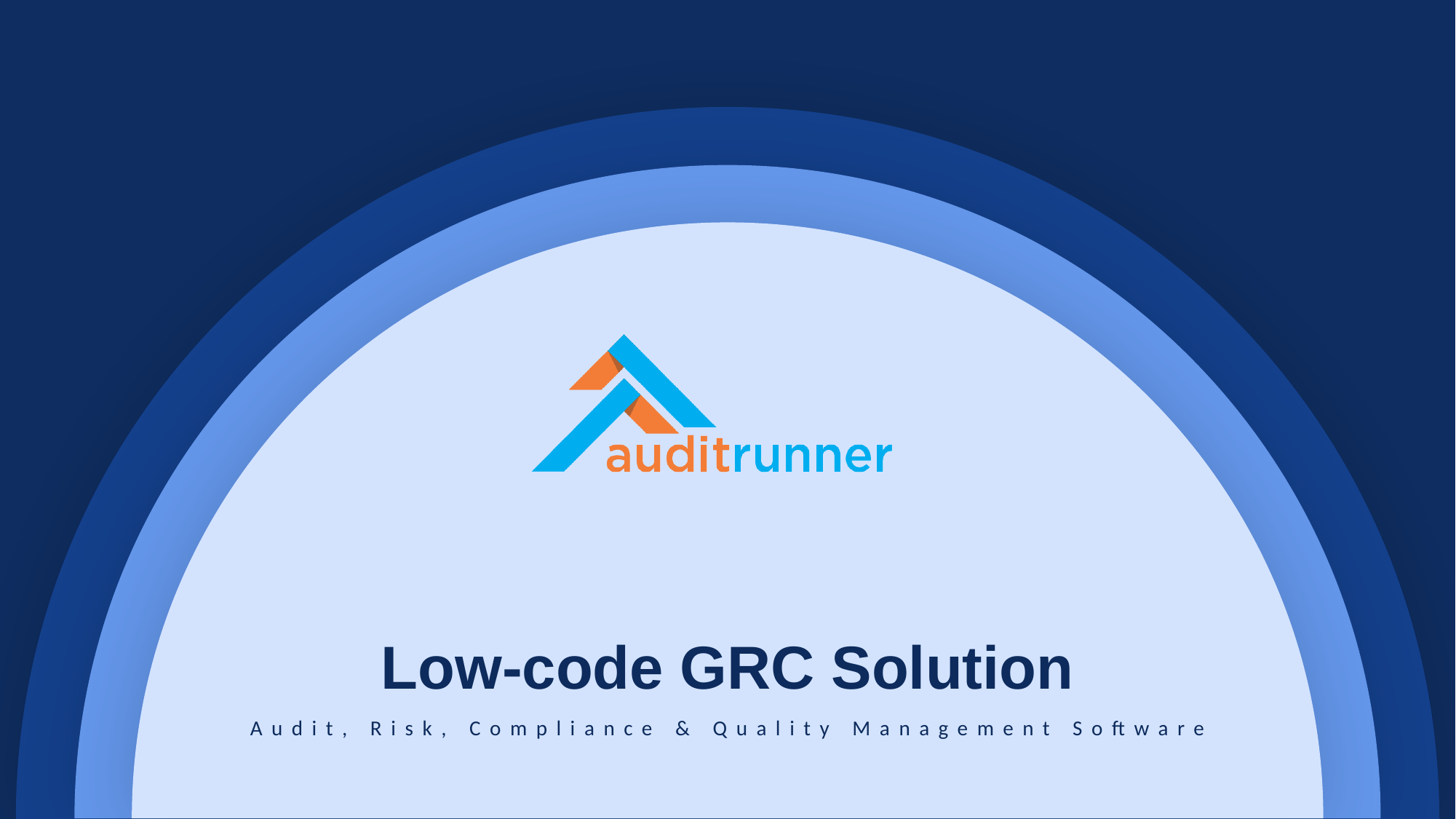

Low-code GRC Solution
Audit, Risk, Compliance & Quality Management Software